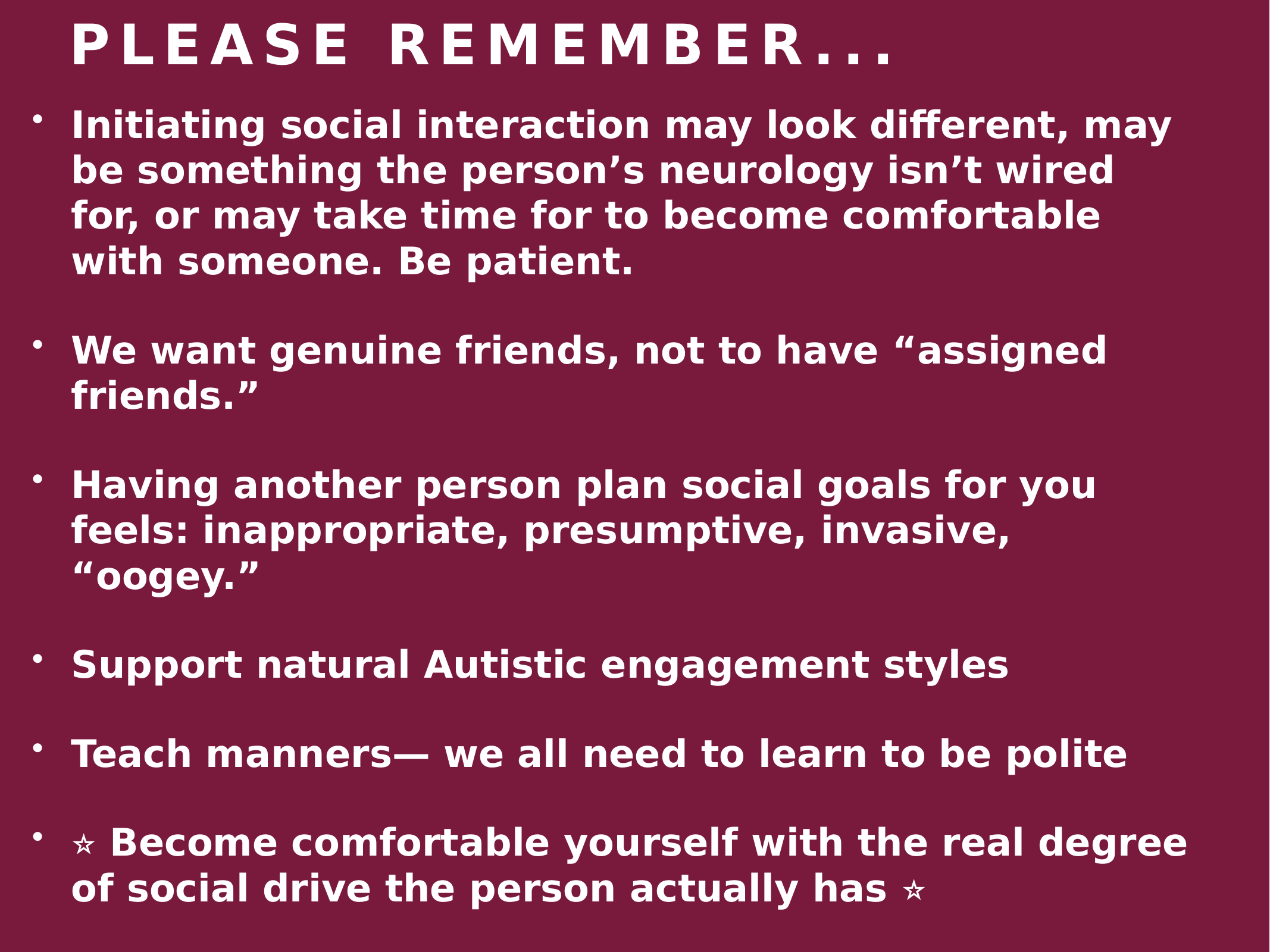

# Please remember...
Initiating social interaction may look different, may be something the person’s neurology isn’t wired for, or may take time for to become comfortable with someone. Be patient.
We want genuine friends, not to have “assigned friends.”
Having another person plan social goals for you feels: inappropriate, presumptive, invasive, “oogey.”
Support natural Autistic engagement styles
Teach manners— we all need to learn to be polite
⭐️ Become comfortable yourself with the real degree of social drive the person actually has ⭐️